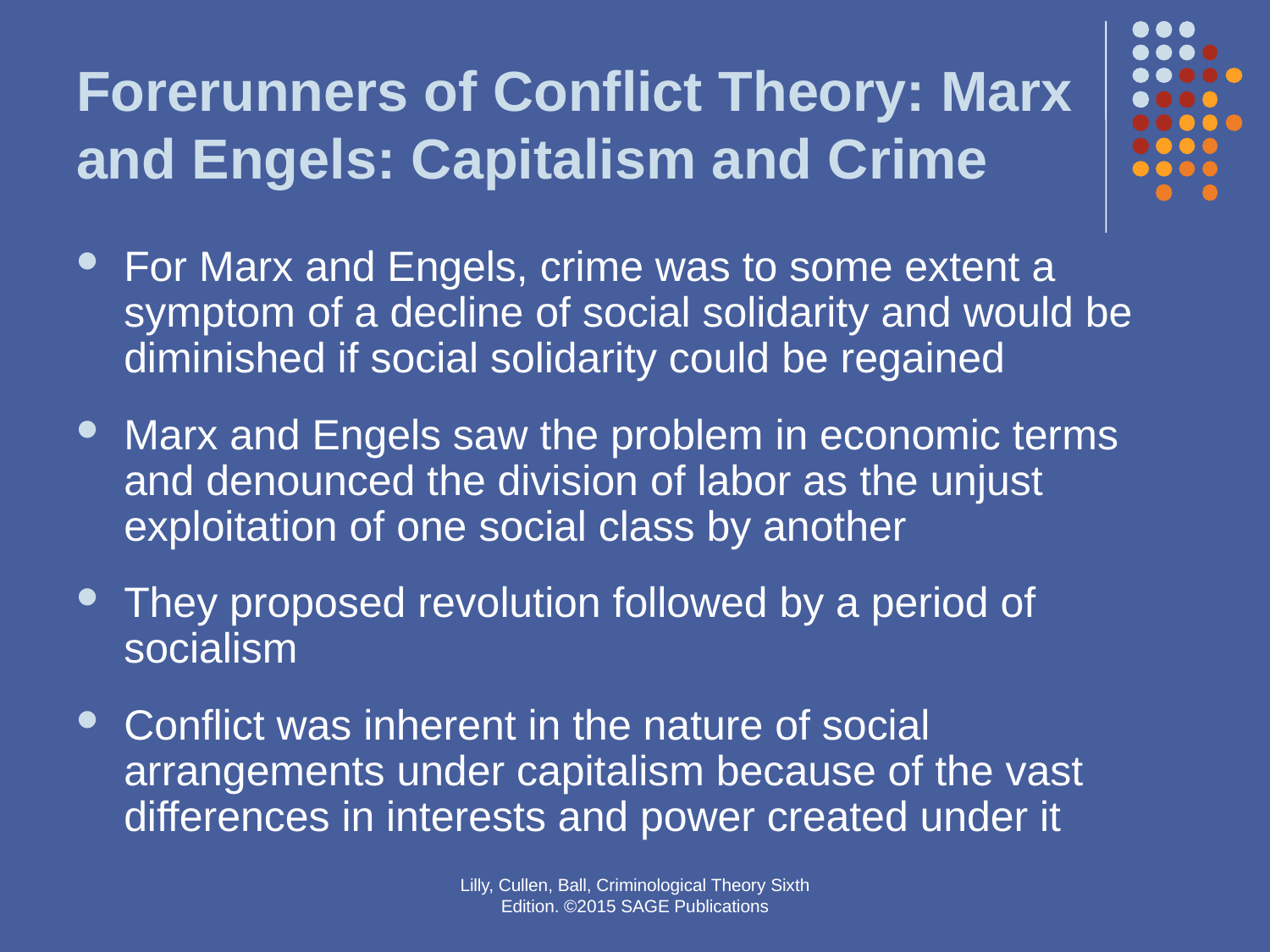

# Forerunners of Conflict Theory: Marx and Engels: Capitalism and Crime
For Marx and Engels, crime was to some extent a symptom of a decline of social solidarity and would be diminished if social solidarity could be regained

Marx and Engels saw the problem in economic terms and denounced the division of labor as the unjust exploitation of one social class by another

They proposed revolution followed by a period of socialism

Conflict was inherent in the nature of social arrangements under capitalism because of the vast differences in interests and power created under it
Lilly, Cullen, Ball, Criminological Theory Sixth Edition. ©2015 SAGE Publications